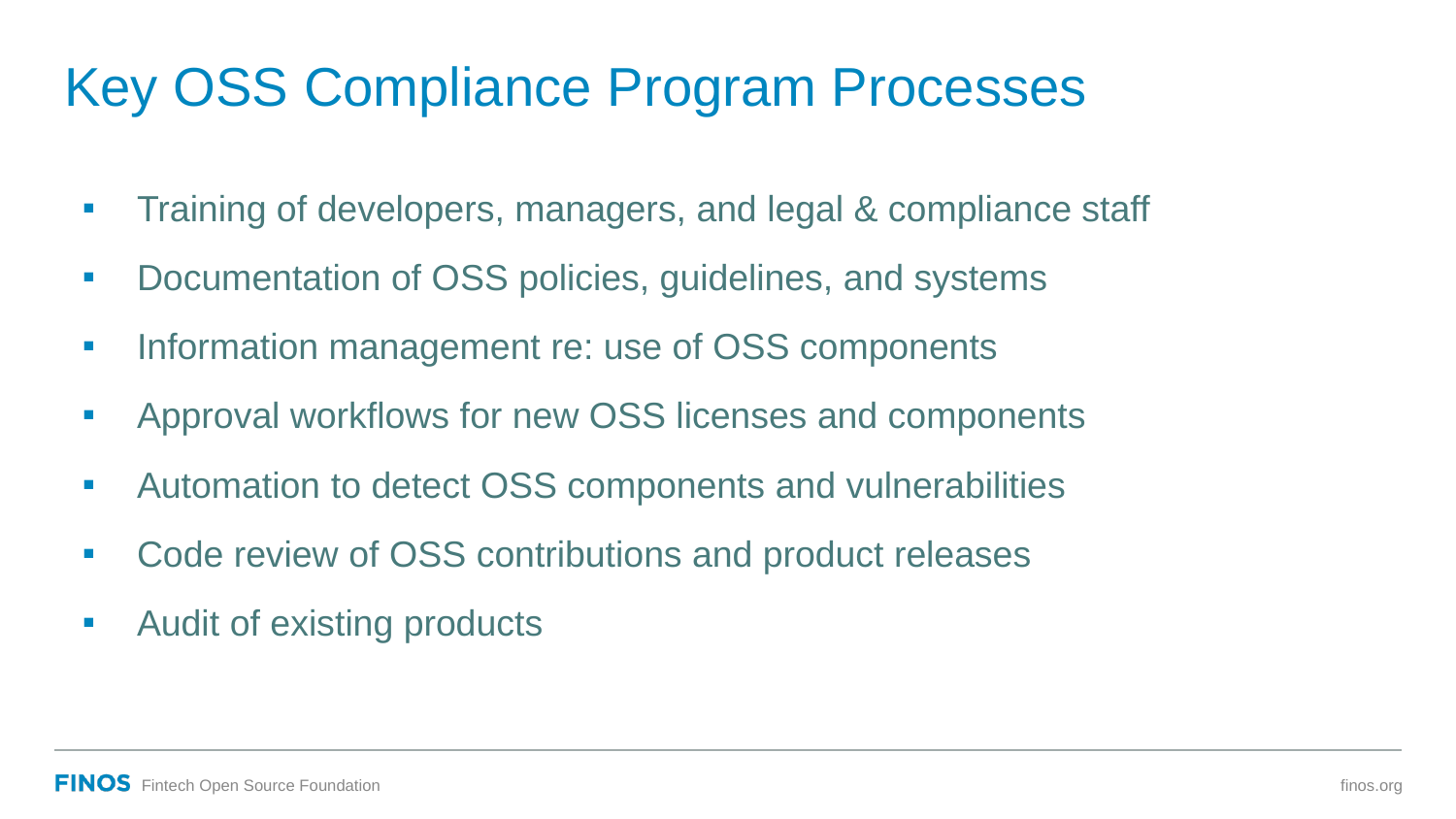

# Key OSS Compliance Program Processes
Training of developers, managers, and legal & compliance staff
Documentation of OSS policies, guidelines, and systems
Information management re: use of OSS components
Approval workflows for new OSS licenses and components
Automation to detect OSS components and vulnerabilities
Code review of OSS contributions and product releases
Audit of existing products